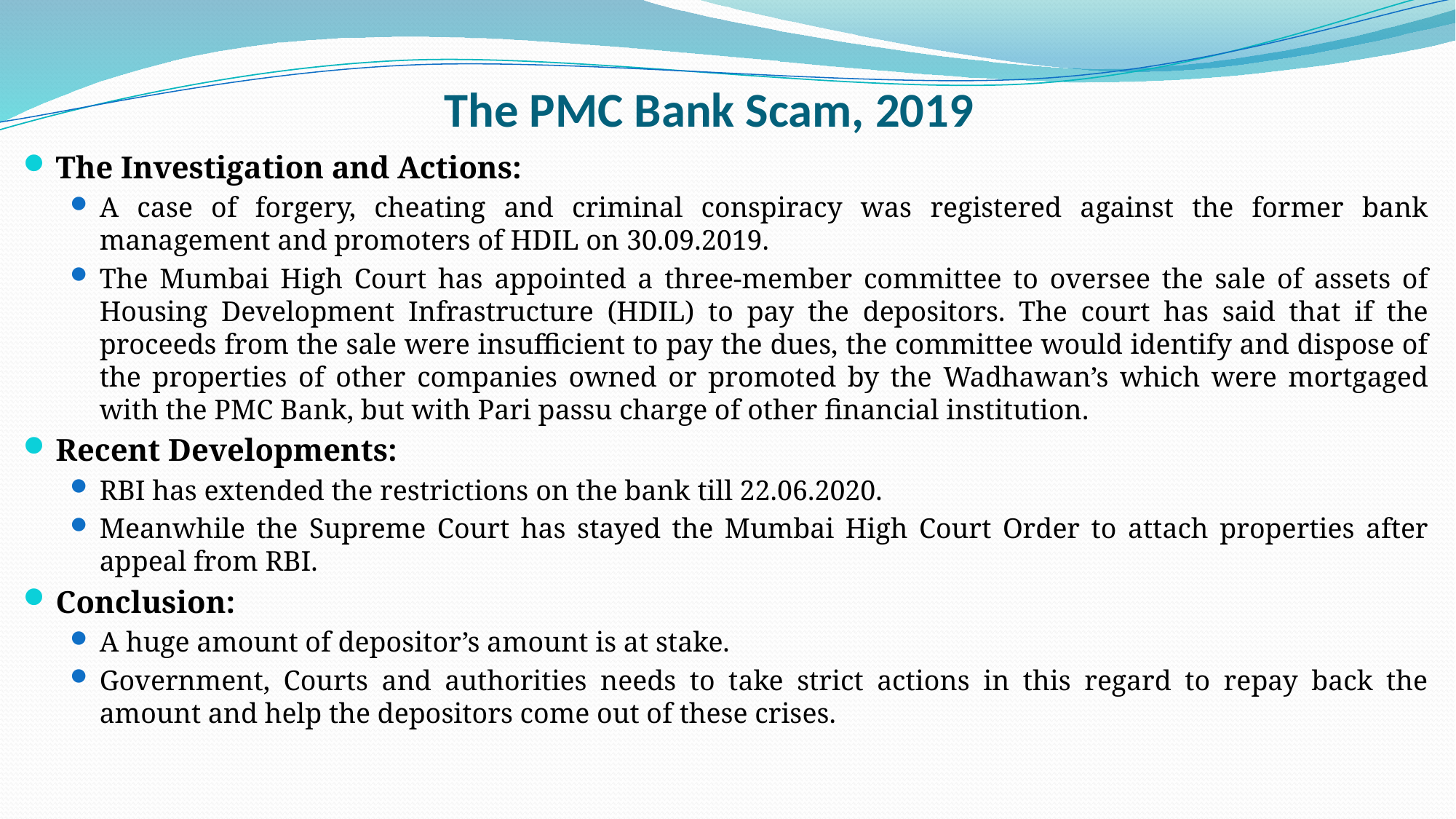

# The PMC Bank Scam, 2019
The Investigation and Actions:
A case of forgery, cheating and criminal conspiracy was registered against the former bank management and promoters of HDIL on 30.09.2019.
The Mumbai High Court has appointed a three-member committee to oversee the sale of assets of Housing Development Infrastructure (HDIL) to pay the depositors. The court has said that if the proceeds from the sale were insufficient to pay the dues, the committee would identify and dispose of the properties of other companies owned or promoted by the Wadhawan’s which were mortgaged with the PMC Bank, but with Pari passu charge of other financial institution.
Recent Developments:
RBI has extended the restrictions on the bank till 22.06.2020.
Meanwhile the Supreme Court has stayed the Mumbai High Court Order to attach properties after appeal from RBI.
Conclusion:
A huge amount of depositor’s amount is at stake.
Government, Courts and authorities needs to take strict actions in this regard to repay back the amount and help the depositors come out of these crises.